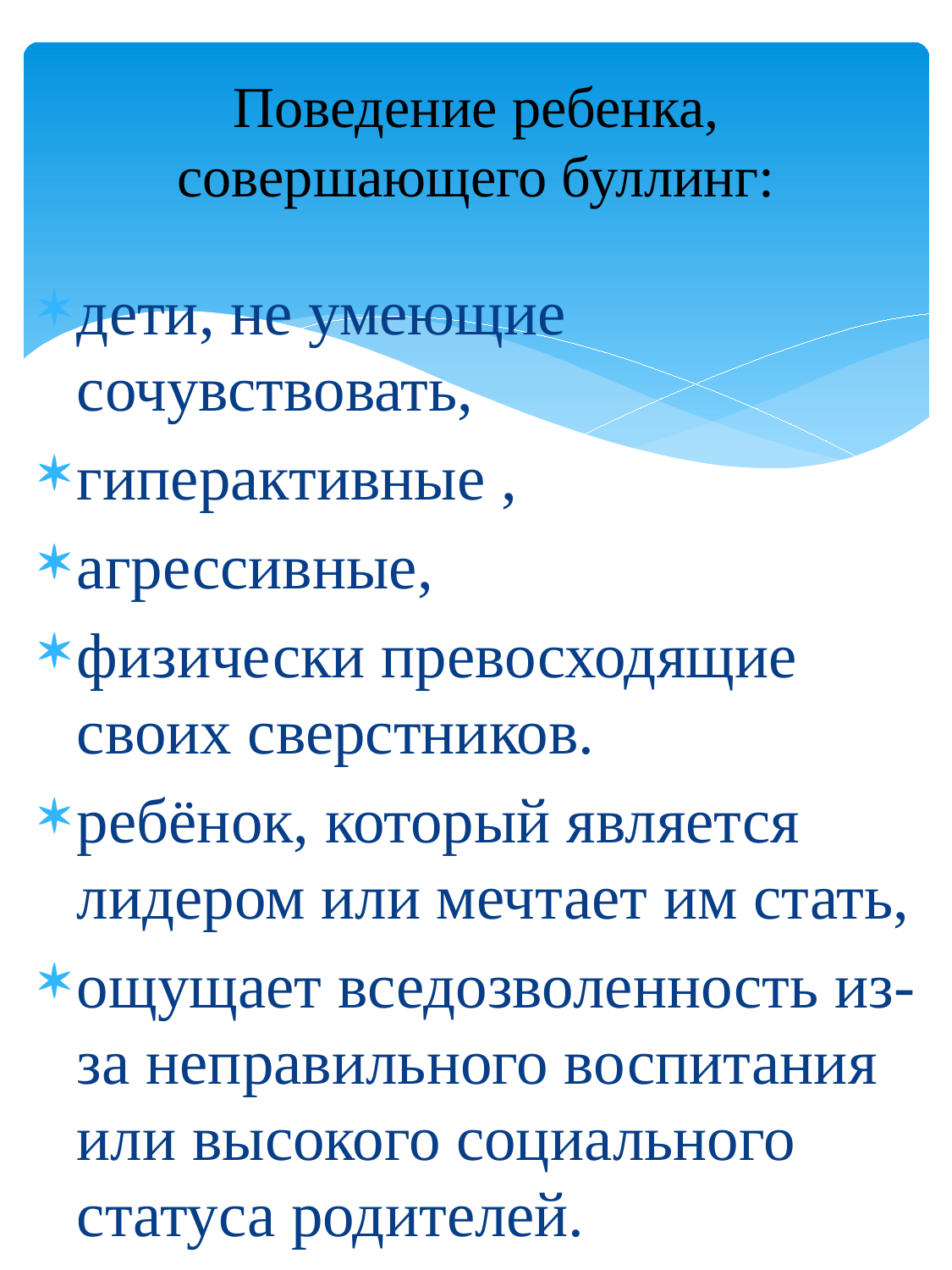

# Поведение ребенка, совершающего буллинг:
дети, не умеющие сочувствовать,
гиперактивные ,
агрессивные,
физически превосходящие своих сверстников.
ребёнок, который является лидером или мечтает им стать,
ощущает вседозволенность из-за неправильного воспитания или высокого социального статуса родителей.